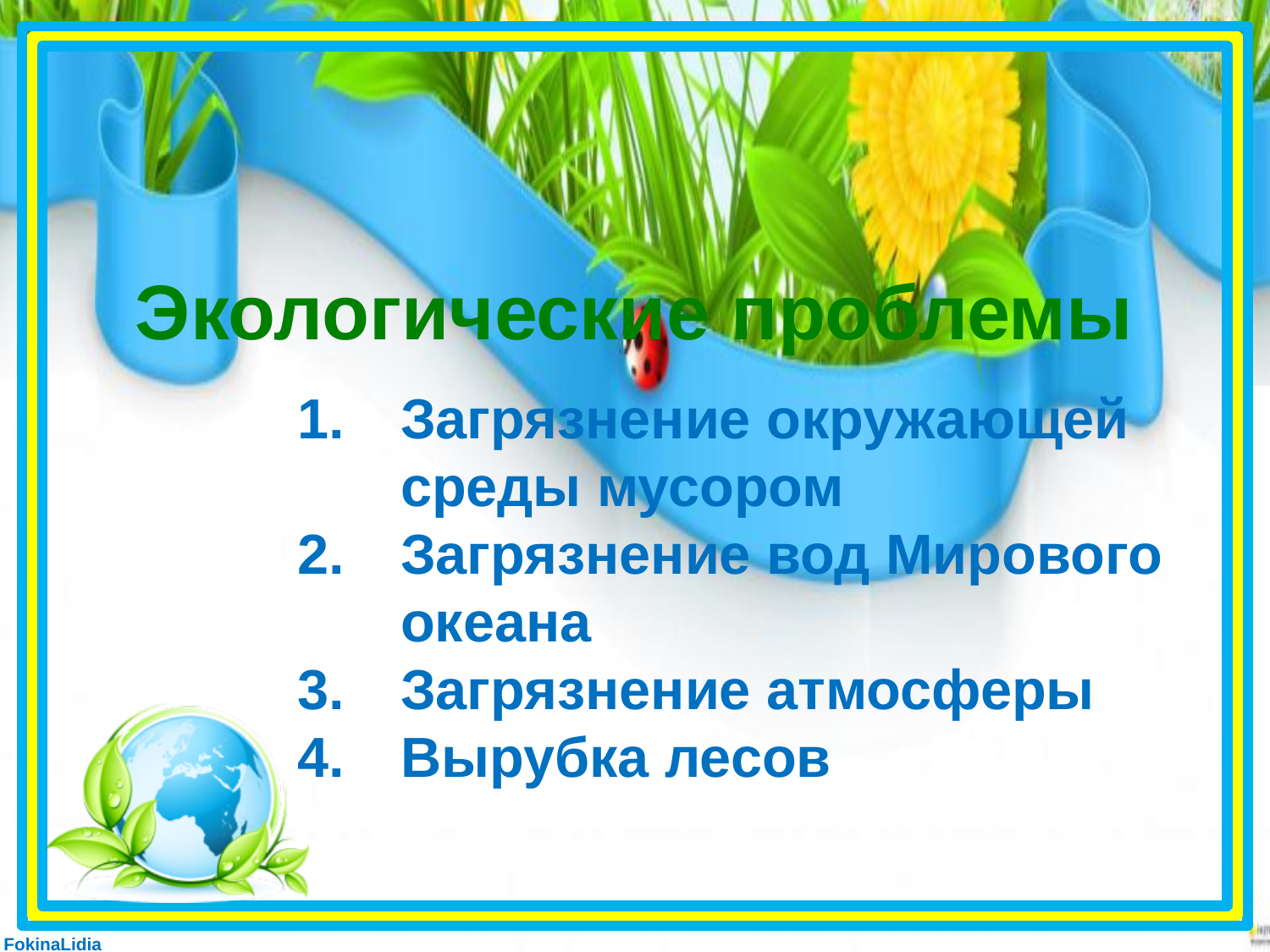

# Экологические проблемы
Загрязнение окружающей среды мусором
Загрязнение вод Мирового океана
Загрязнение атмосферы
Вырубка лесов